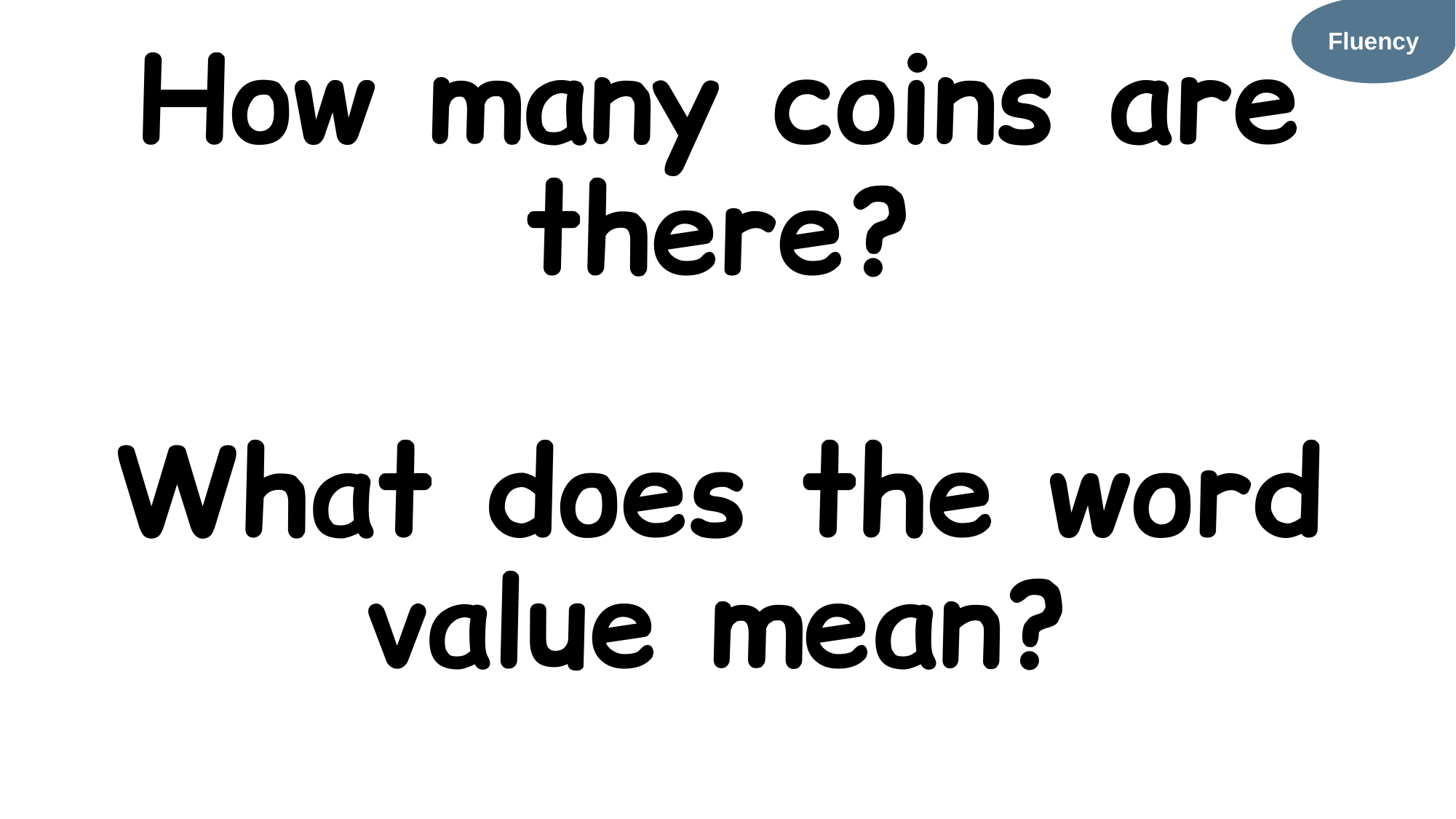

Fluency
How many coins are there?

What does the word value mean?